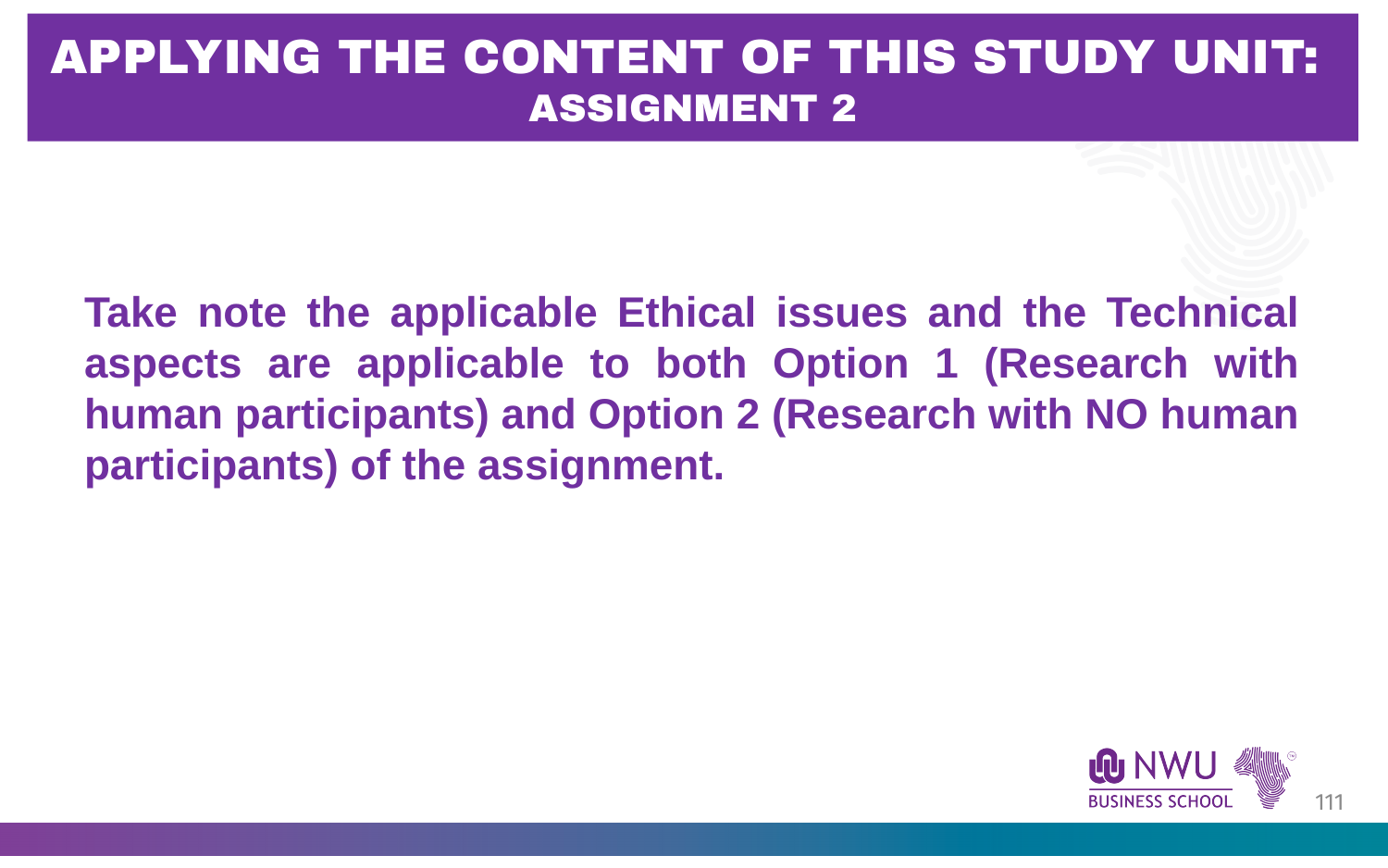

APPLYING THE CONTENT OF THIS STUDY UNIT:
ASSIGNMENT 2
Take note the applicable Ethical issues and the Technical aspects are applicable to both Option 1 (Research with human participants) and Option 2 (Research with NO human participants) of the assignment.
111